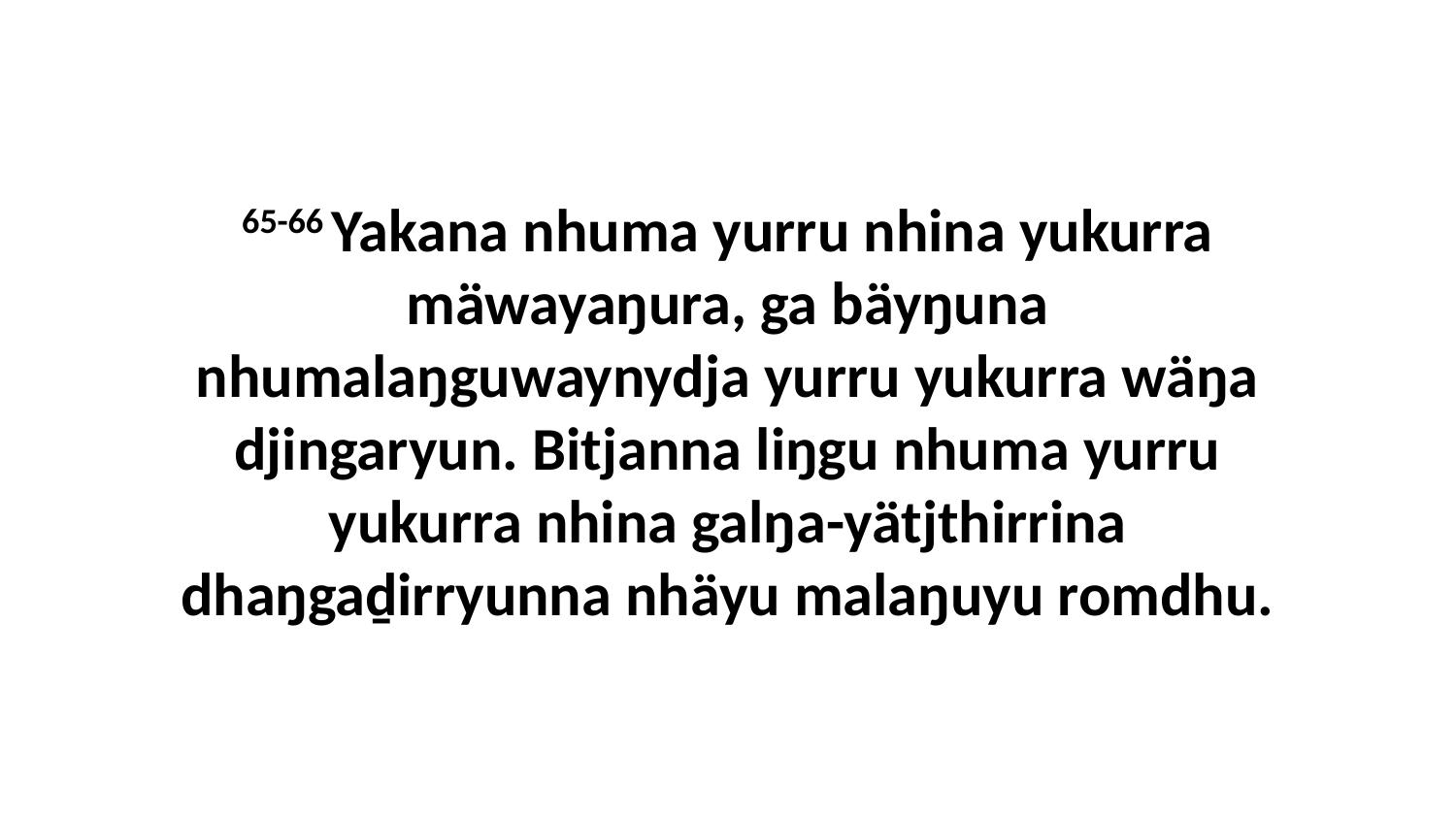

65-66 Yakana nhuma yurru nhina yukurra mäwayaŋura, ga bäyŋuna nhumalaŋguwaynydja yurru yukurra wäŋa djingaryun. Bitjanna liŋgu nhuma yurru yukurra nhina galŋa-yätjthirrina dhaŋgaḏirryunna nhäyu malaŋuyu romdhu.